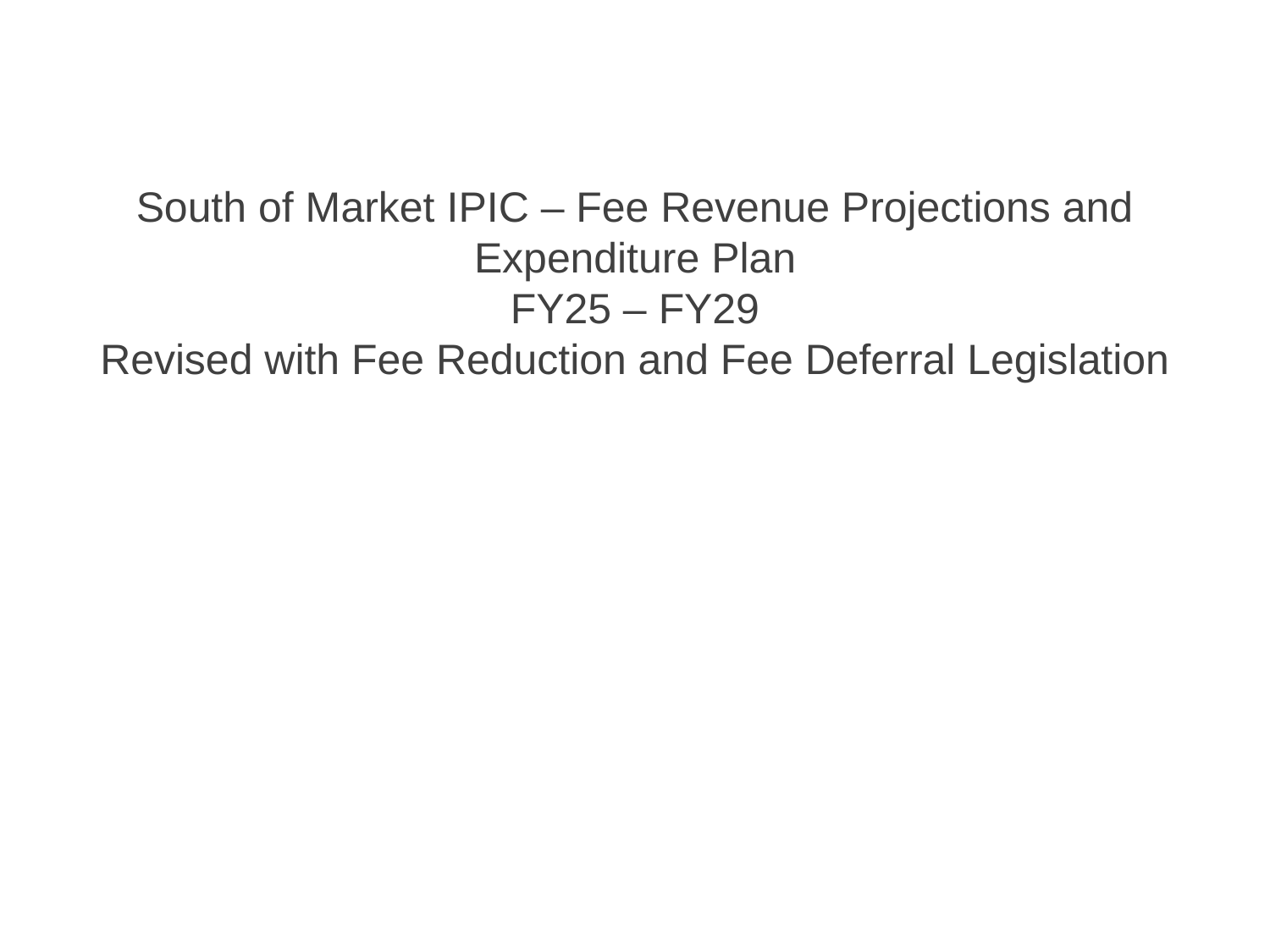

# South of Market IPIC – Fee Revenue Projections and Expenditure Plan FY25 – FY29 Revised with Fee Reduction and Fee Deferral Legislation